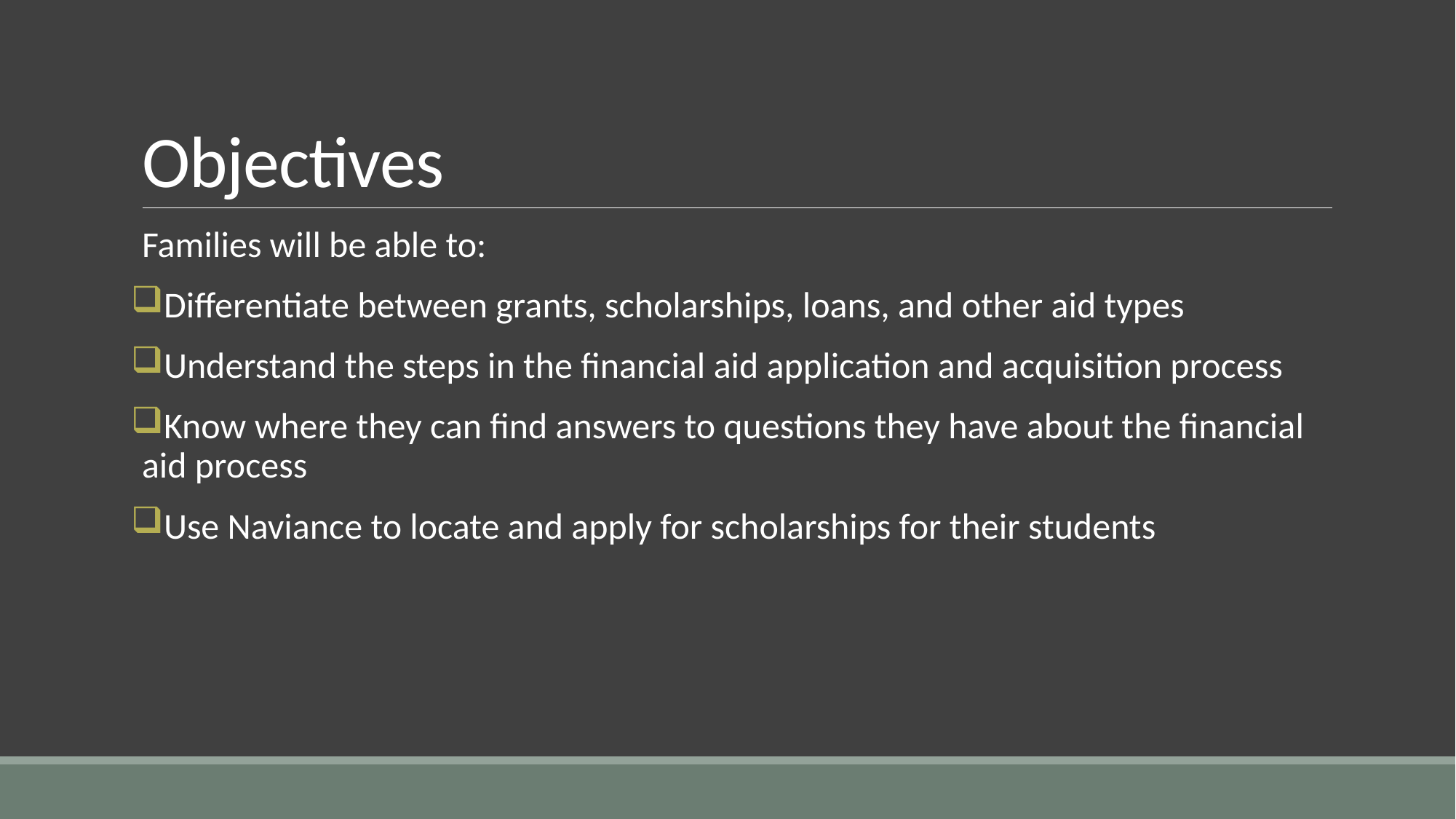

# Objectives
Families will be able to:
Differentiate between grants, scholarships, loans, and other aid types
Understand the steps in the financial aid application and acquisition process
Know where they can find answers to questions they have about the financial aid process
Use Naviance to locate and apply for scholarships for their students